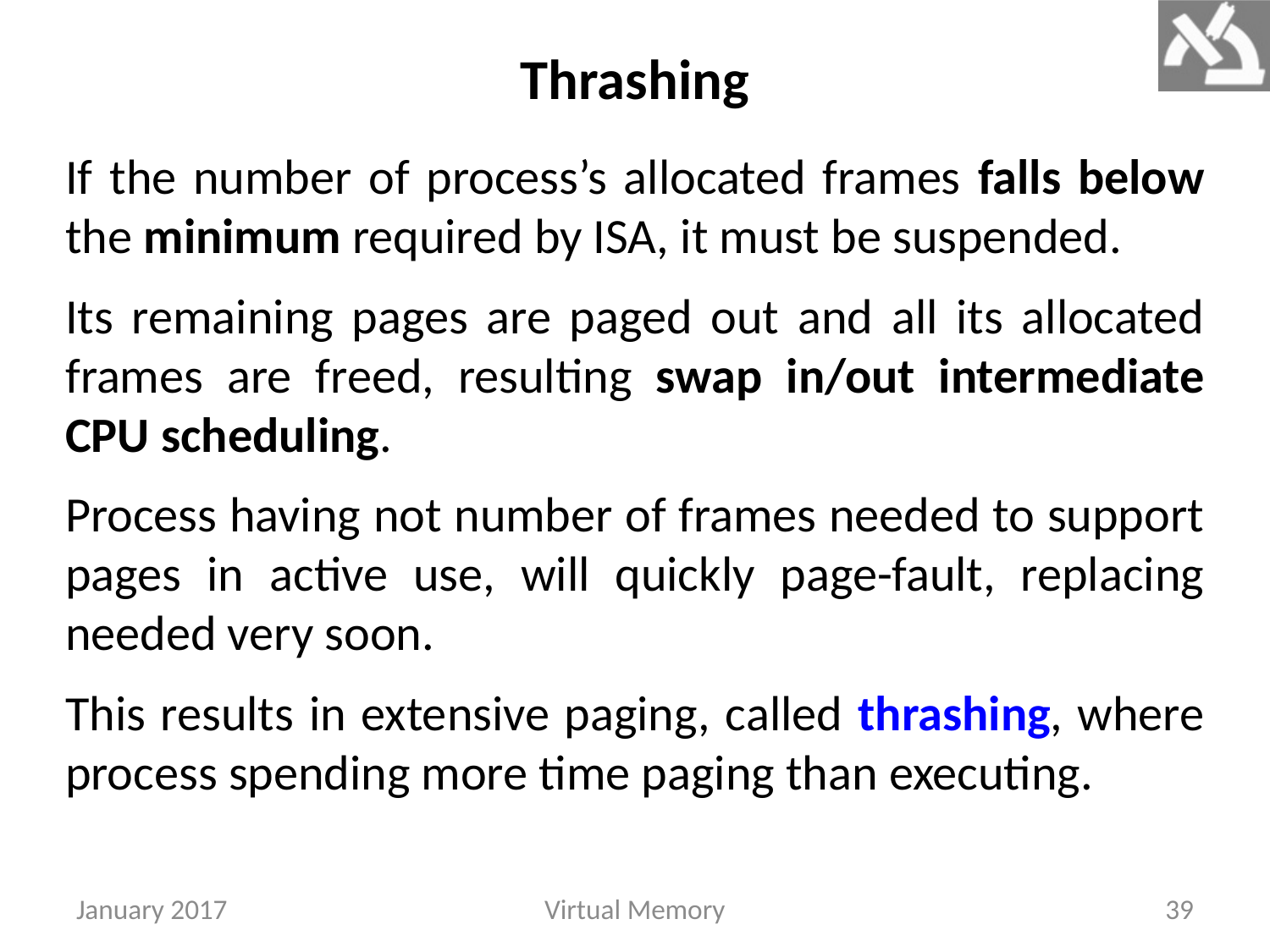

# Thrashing
If the number of process’s allocated frames falls below the minimum required by ISA, it must be suspended.
Its remaining pages are paged out and all its allocated frames are freed, resulting swap in/out intermediate CPU scheduling.
Process having not number of frames needed to support pages in active use, will quickly page-fault, replacing needed very soon.
This results in extensive paging, called thrashing, where process spending more time paging than executing.
January 2017
Virtual Memory
39